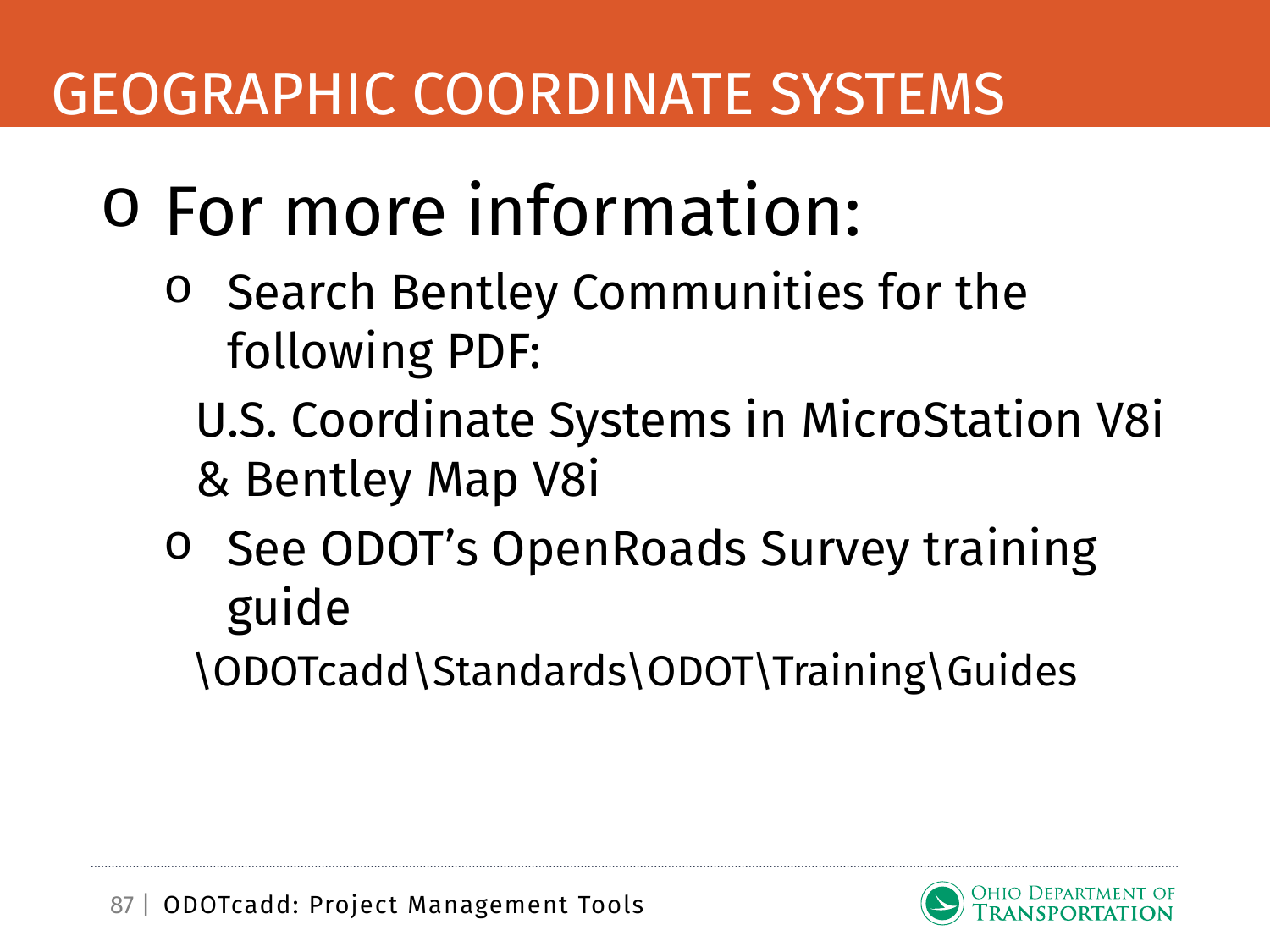

# Geographic Coordinate Systems
For more information:
Search Bentley Communities for the following PDF:
U.S. Coordinate Systems in MicroStation V8i & Bentley Map V8i
See ODOT’s OpenRoads Survey training guide
\ODOTcadd\Standards\ODOT\Training\Guides

ODOTcadd: Project Management Tools